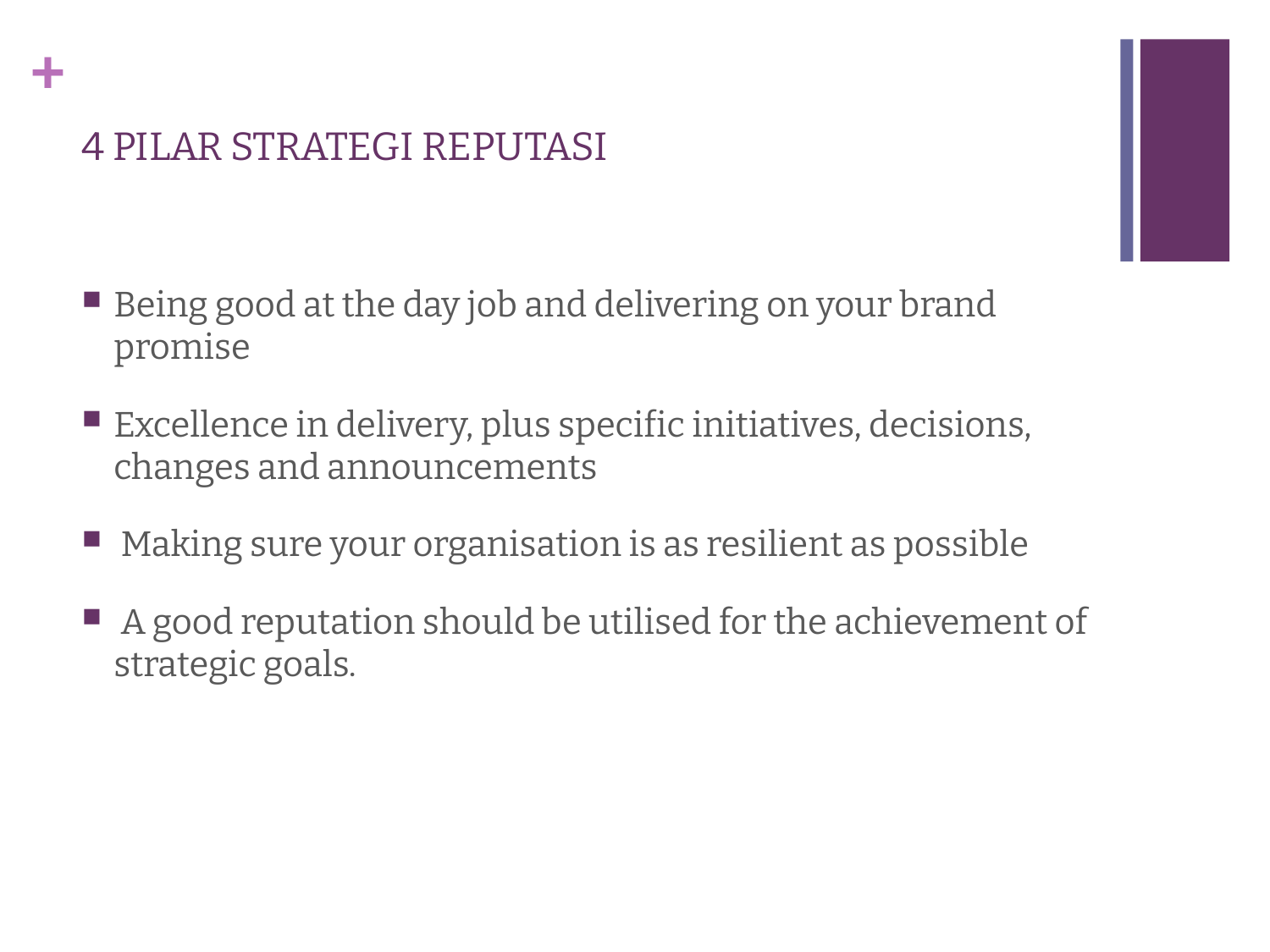

# 4 PILAR STRATEGI REPUTASI
Being good at the day job and delivering on your brand promise
Excellence in delivery, plus specific initiatives, decisions, changes and announcements
 Making sure your organisation is as resilient as possible
 A good reputation should be utilised for the achievement of strategic goals.